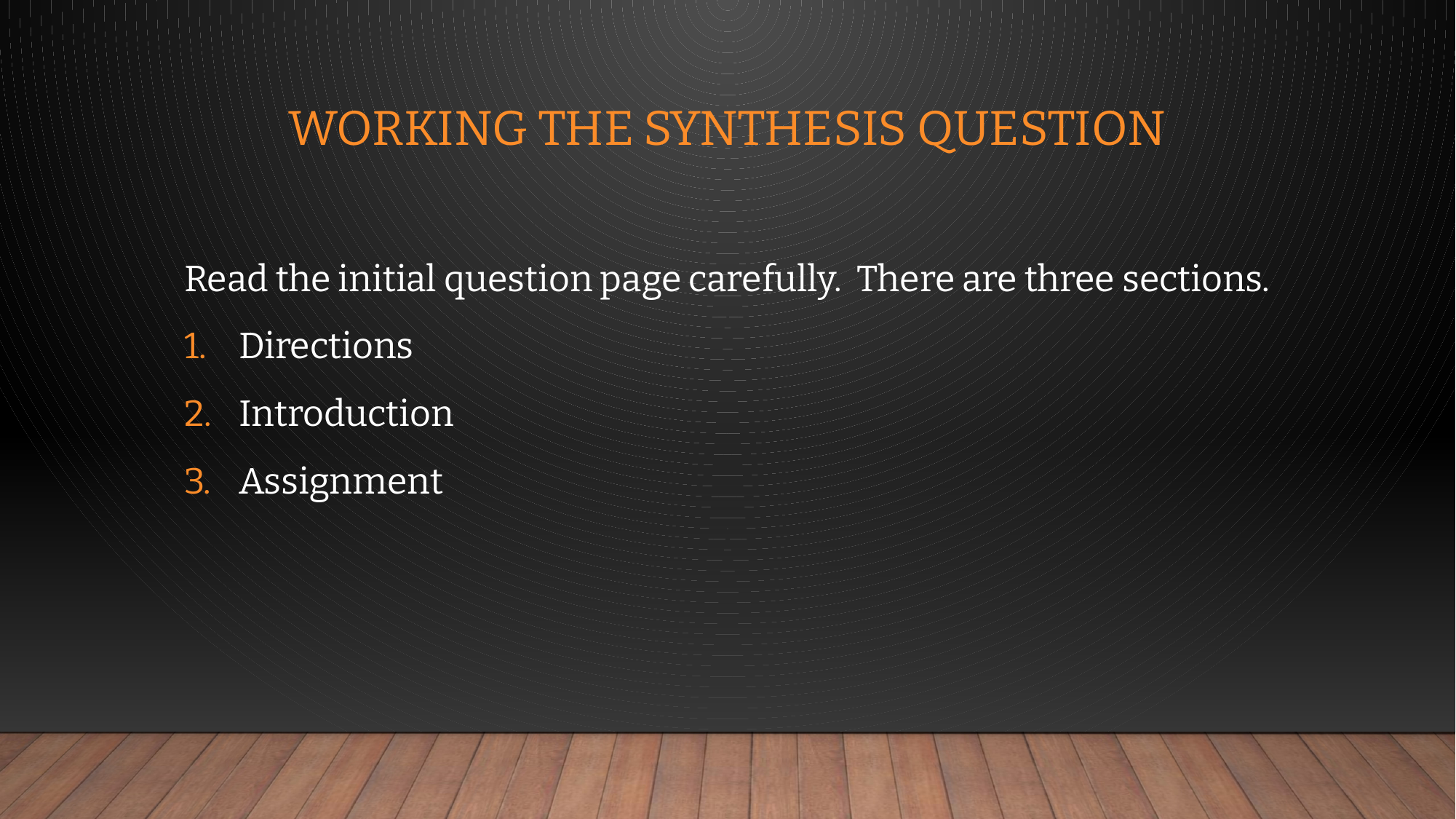

# Working the Synthesis question
Read the initial question page carefully.  There are three sections.
Directions
Introduction
Assignment